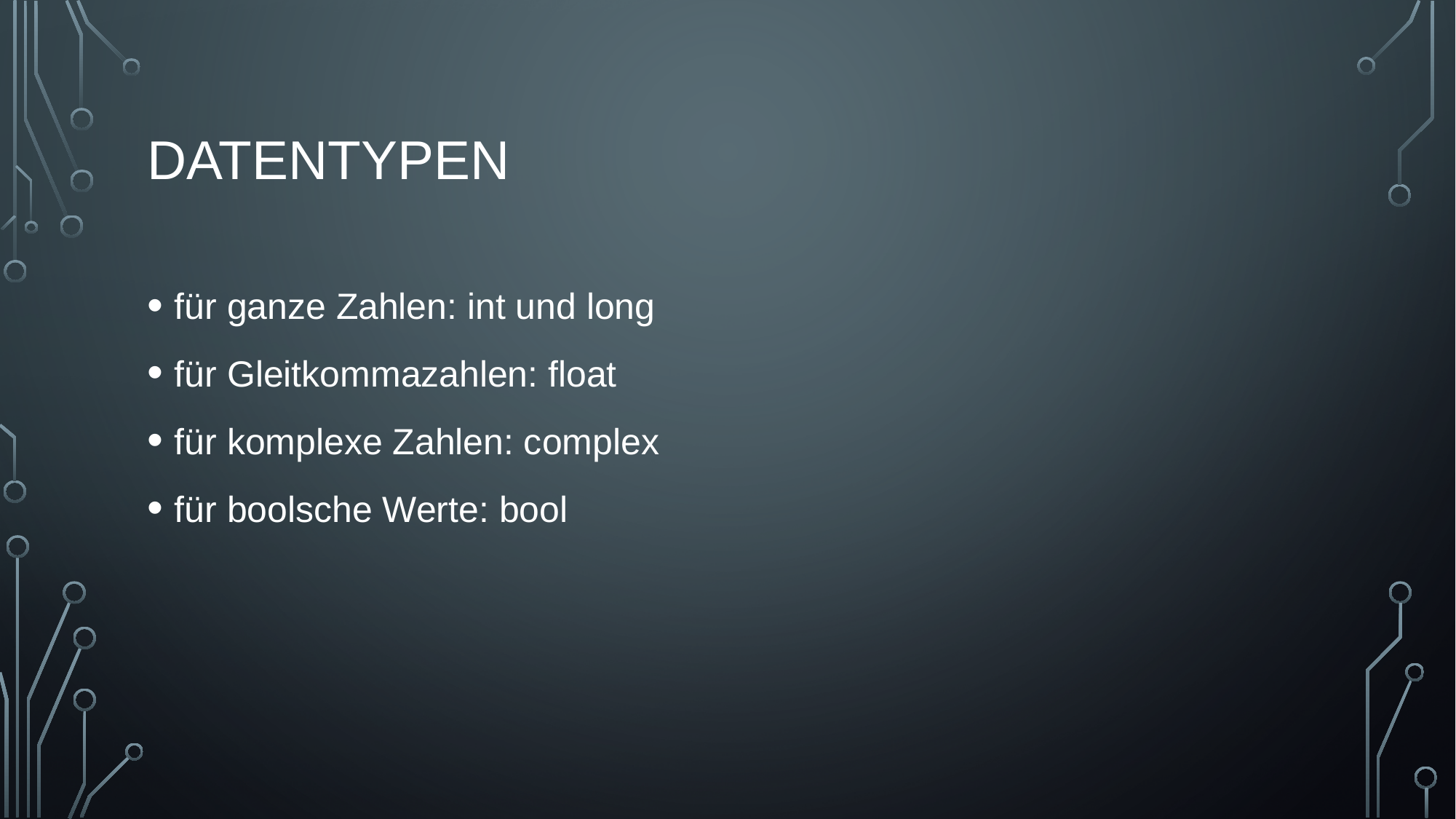

# Datentypen
für ganze Zahlen: int und long
für Gleitkommazahlen: float
für komplexe Zahlen: complex
für boolsche Werte: bool